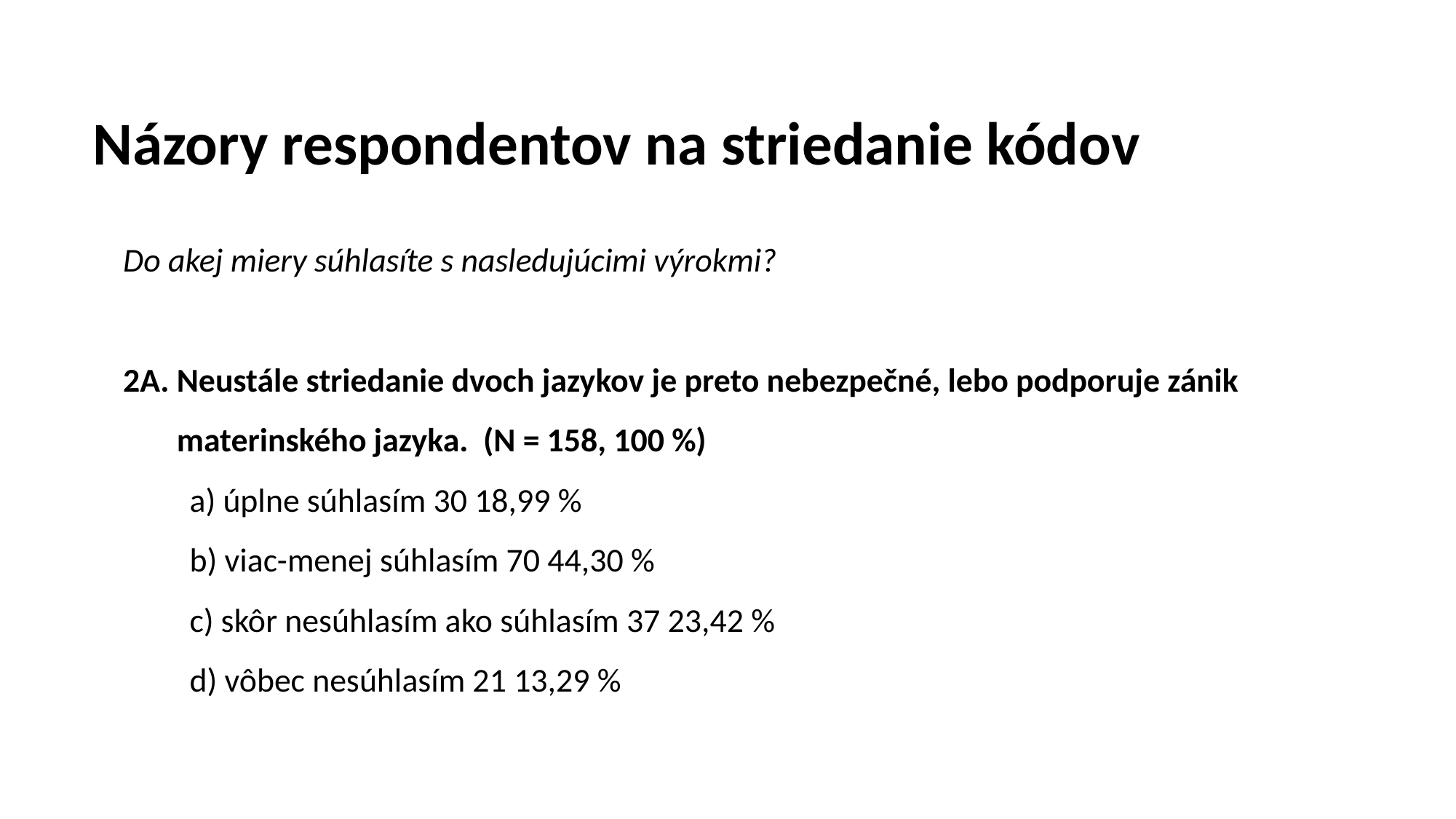

# Názory respondentov na striedanie kódov
Do akej miery súhlasíte s nasledujúcimi výrokmi?

2A. Neustále striedanie dvoch jazykov je preto nebezpečné, lebo podporuje zánik materinského jazyka.  (N = 158, 100 %)
a) úplne súhlasím 30 18,99 %
b) viac-menej súhlasím 70 44,30 %
c) skôr nesúhlasím ako súhlasím 37 23,42 %
d) vôbec nesúhlasím 21 13,29 %